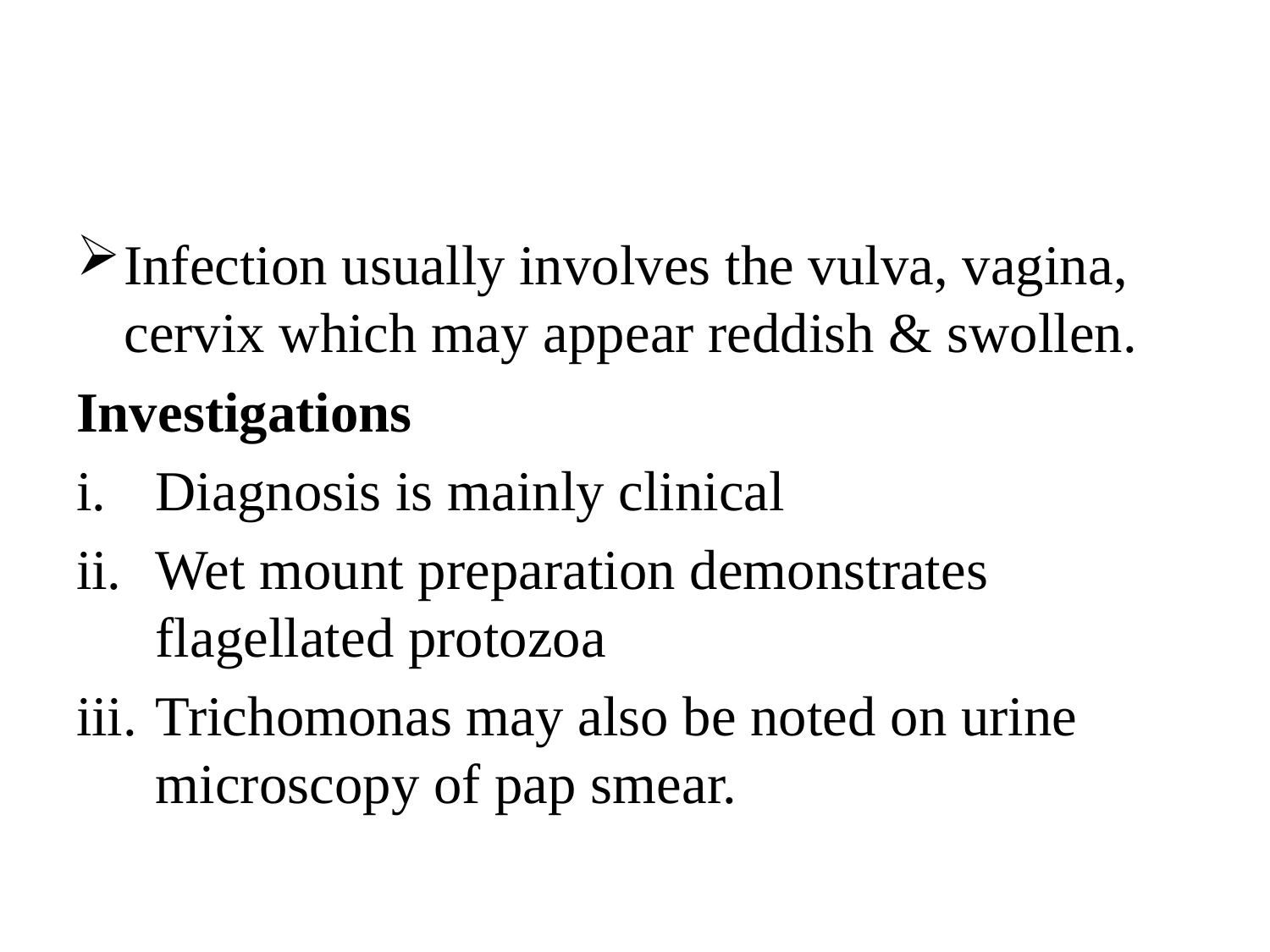

#
Infection usually involves the vulva, vagina, cervix which may appear reddish & swollen.
Investigations
Diagnosis is mainly clinical
Wet mount preparation demonstrates flagellated protozoa
Trichomonas may also be noted on urine microscopy of pap smear.